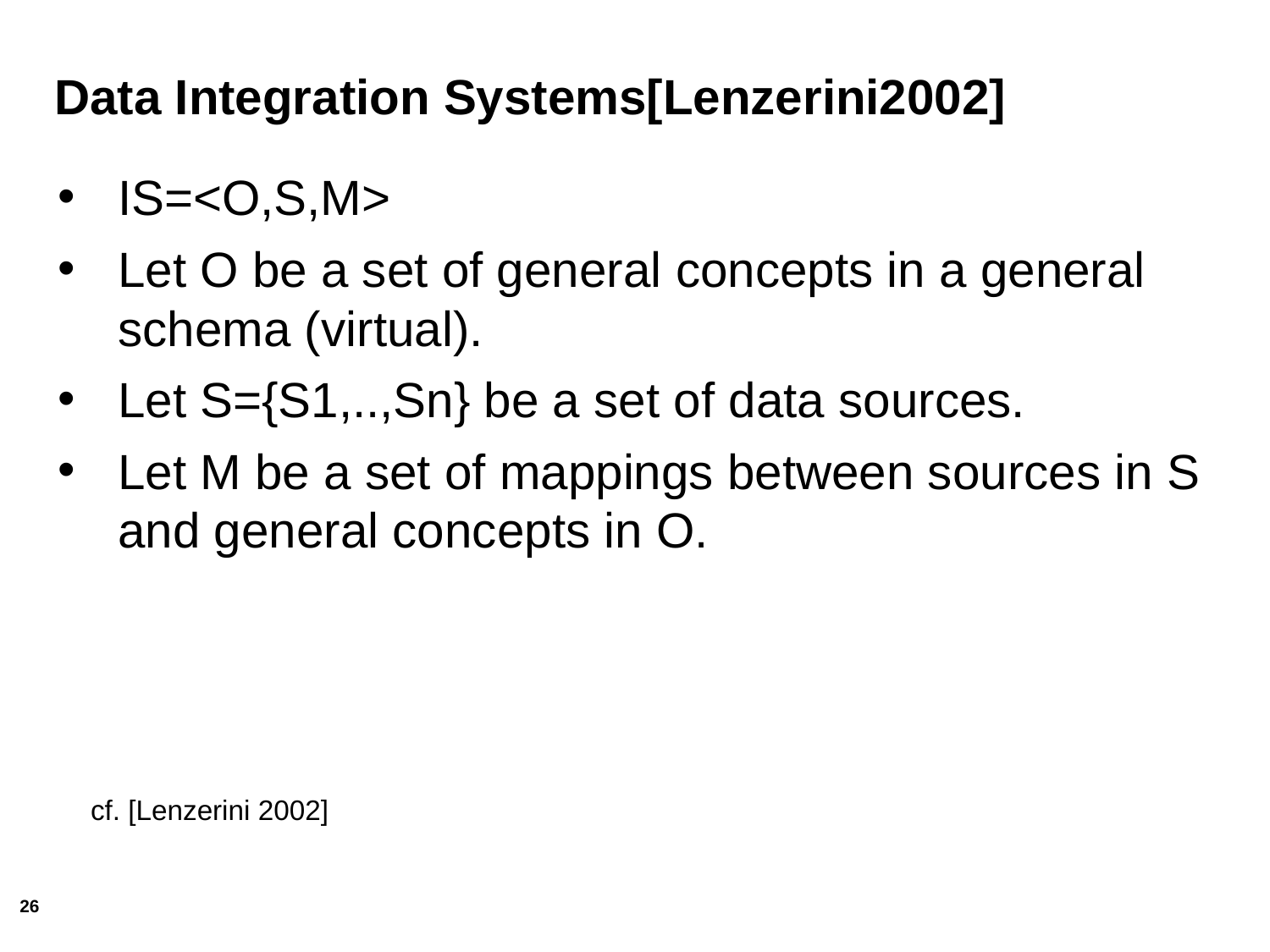

# Data Integration Systems[Lenzerini2002]
IS=<O,S,M>
Let O be a set of general concepts in a general schema (virtual).
Let S={S1,..,Sn} be a set of data sources.
Let M be a set of mappings between sources in S and general concepts in O.
          cf. [Lenzerini 2002]